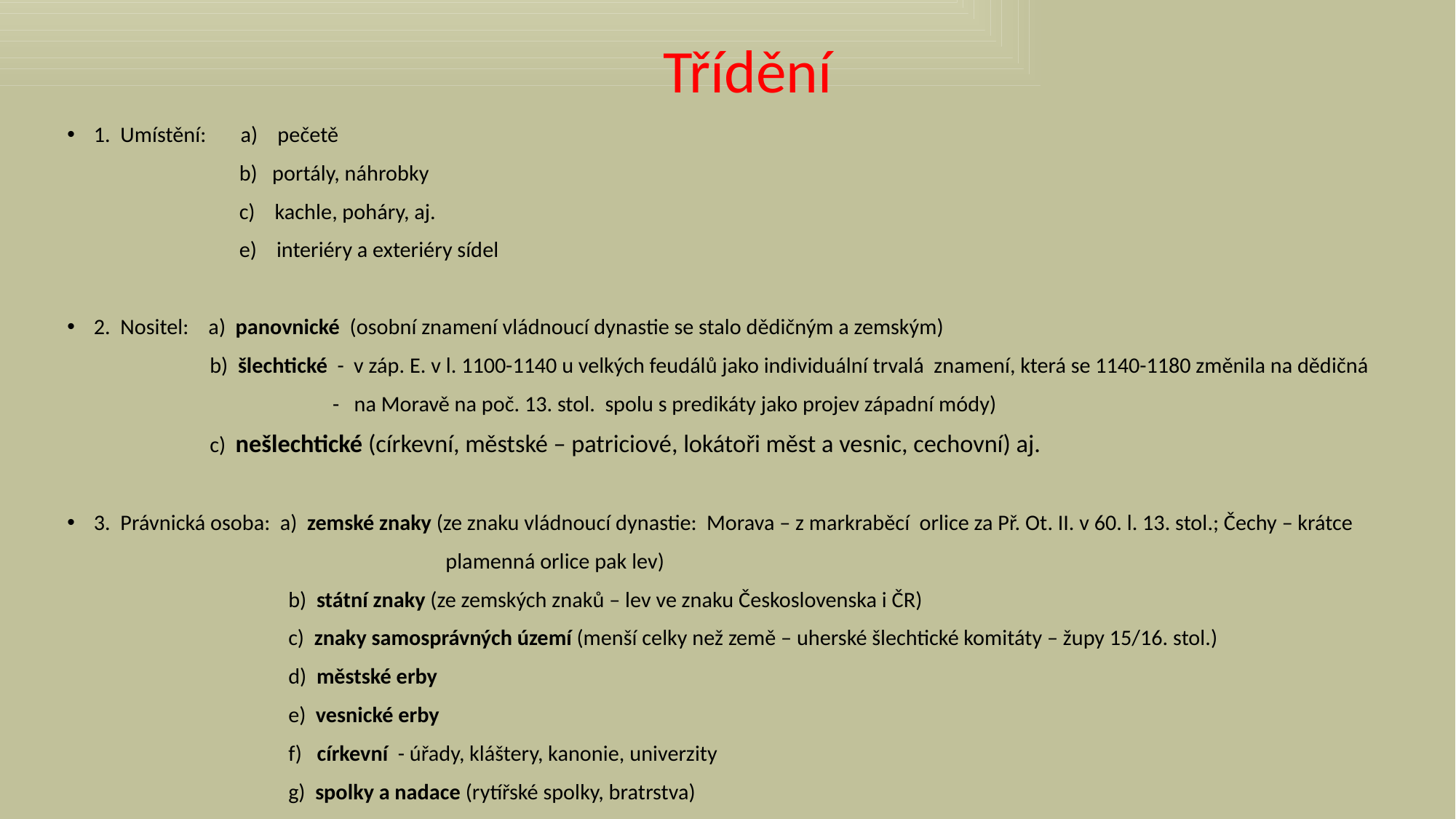

Třídění
1.  Umístění:       a)    pečetě
                                   b)   portály, náhrobky
                                   c)    kachle, poháry, aj.
                                   e)    interiéry a exteriéry sídel

2.  Nositel:    a)  panovnické  (osobní znamení vládnoucí dynastie se stalo dědičným a zemským)
                             b)  šlechtické  -  v záp. E. v l. 1100-1140 u velkých feudálů jako individuální trvalá  znamení, která se 1140-1180 změnila na dědičná
                                                      -   na Moravě na poč. 13. stol.  spolu s predikáty jako projev západní módy)
                             c)  nešlechtické (církevní, městské – patriciové, lokátoři měst a vesnic, cechovní) aj.

3.  Právnická osoba:  a)  zemské znaky (ze znaku vládnoucí dynastie:  Morava – z markraběcí  orlice za Př. Ot. II. v 60. l. 13. stol.; Čechy – krátce
                                                                             plamenná orlice pak lev)
                                             b)  státní znaky (ze zemských znaků – lev ve znaku Československa i ČR)
                                             c)  znaky samosprávných území (menší celky než země – uherské šlechtické komitáty – župy 15/16. stol.)
                                             d)  městské erby
                                             e)  vesnické erby
                                             f)   církevní  - úřady, kláštery, kanonie, univerzity
                                             g)  spolky a nadace (rytířské spolky, bratrstva)